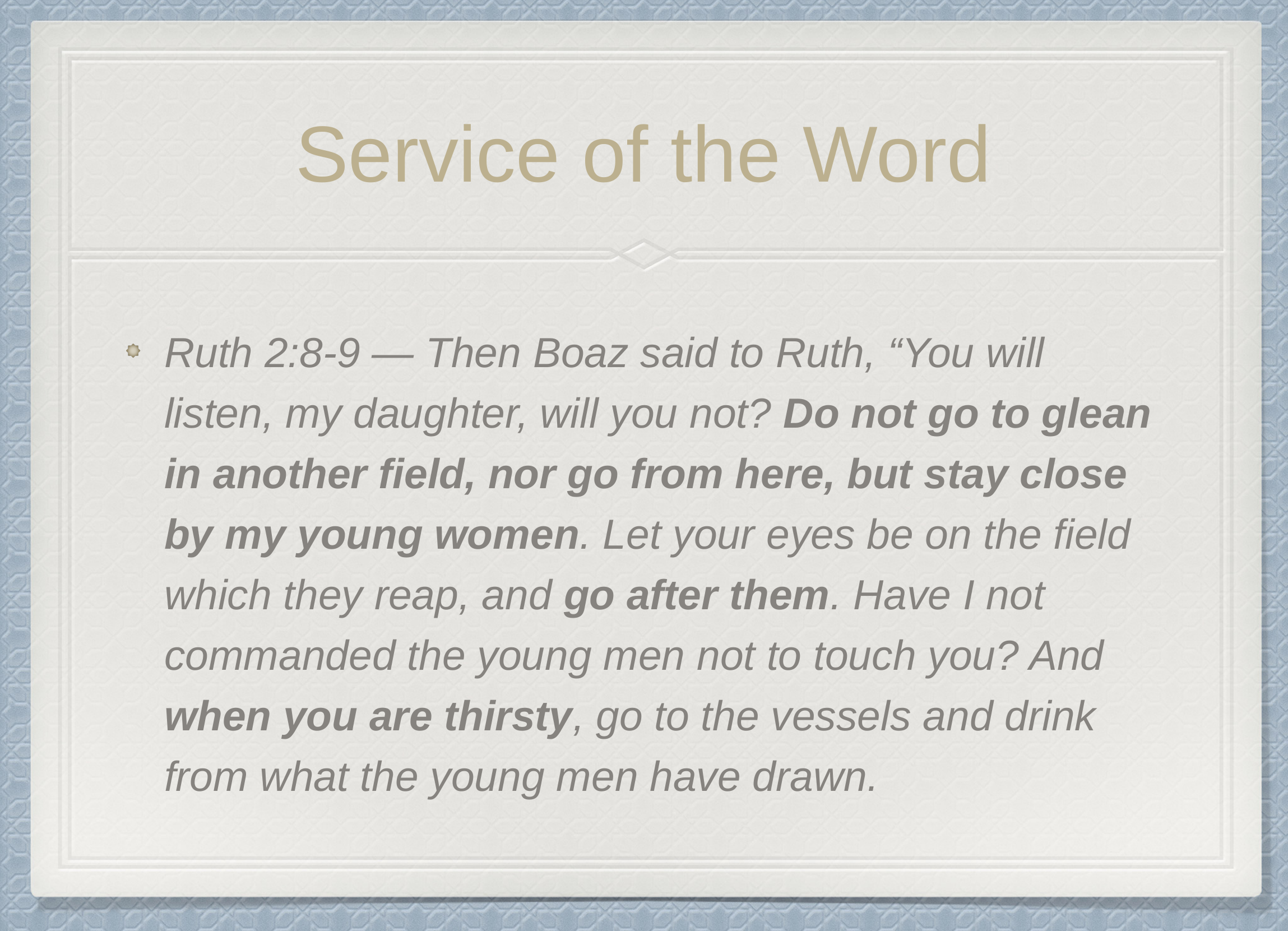

# Service of the Word
Ruth 2:8-9 — Then Boaz said to Ruth, “You will listen, my daughter, will you not? Do not go to glean in another field, nor go from here, but stay close by my young women. Let your eyes be on the field which they reap, and go after them. Have I not commanded the young men not to touch you? And when you are thirsty, go to the vessels and drink from what the young men have drawn.